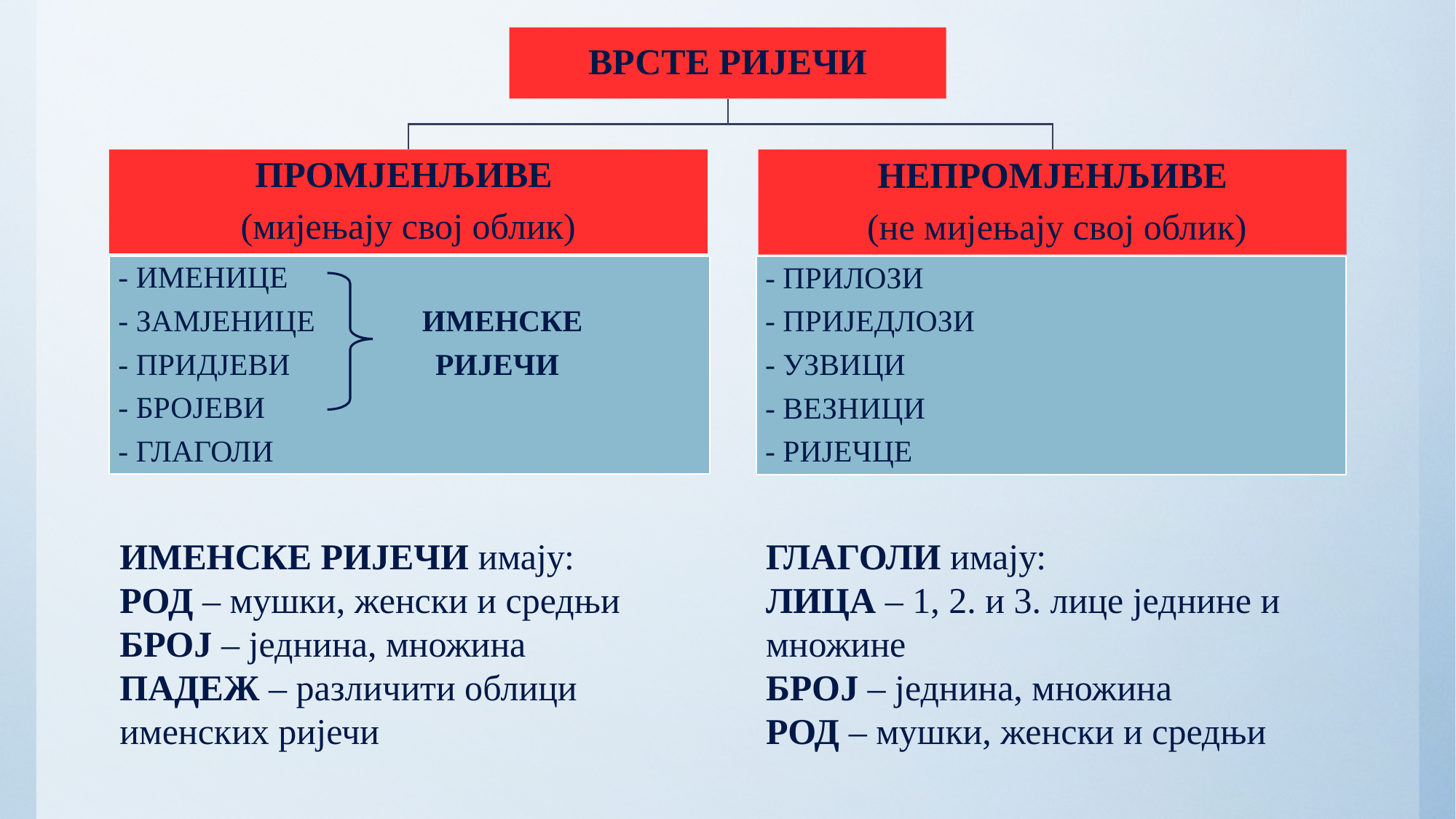

#
ВРСТЕ РИЈЕЧИ
ПРОМЈЕНЉИВЕ
(мијењају свој облик)
НЕПРОМЈЕНЉИВЕ
 (не мијењају свој облик)
- ИМЕНИЦЕ
- ЗАМЈЕНИЦЕ              ИМЕНСКЕ
- ПРИДЈЕВИ                   РИЈЕЧИ
- БРОЈЕВИ
- ГЛАГОЛИ
- ПРИЛОЗИ
- ПРИЈЕДЛОЗИ
- УЗВИЦИ
- ВЕЗНИЦИ
- РИЈЕЧЦЕ

ИМЕНСКЕ РИЈЕЧИ имају:
РОД – мушки, женски и средњи
БРОЈ – једнина, множина
ПАДЕЖ – различити облици именских ријечи
ГЛАГОЛИ имају:
ЛИЦА – 1, 2. и 3. лице једнине и множине
БРОЈ – једнина, множина
РОД – мушки, женски и средњи